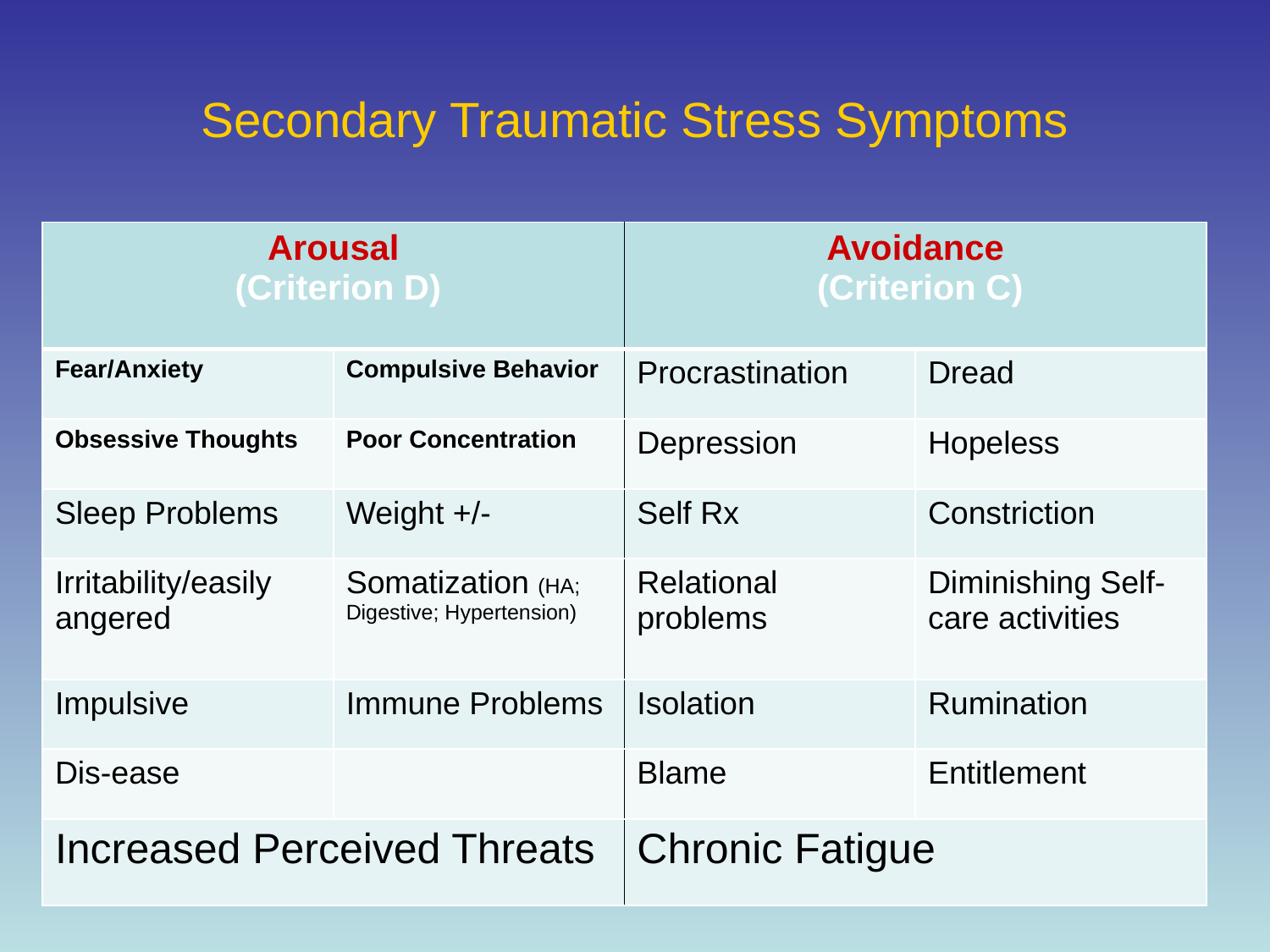

# Secondary Traumatic Stress Symptoms
| Arousal (Criterion D) |  | Avoidance (Criterion C) |  |
| --- | --- | --- | --- |
| Fear/Anxiety | Compulsive Behavior | Procrastination | Dread |
| Obsessive Thoughts | Poor Concentration | Depression | Hopeless |
| Sleep Problems | Weight +/- | Self Rx | Constriction |
| Irritability/easily angered | Somatization (HA; Digestive; Hypertension) | Relational problems | Diminishing Self-care activities |
| Impulsive | Immune Problems | Isolation | Rumination |
| Dis-ease |  | Blame | Entitlement |
| Increased Perceived Threats |  | Chronic Fatigue |  |